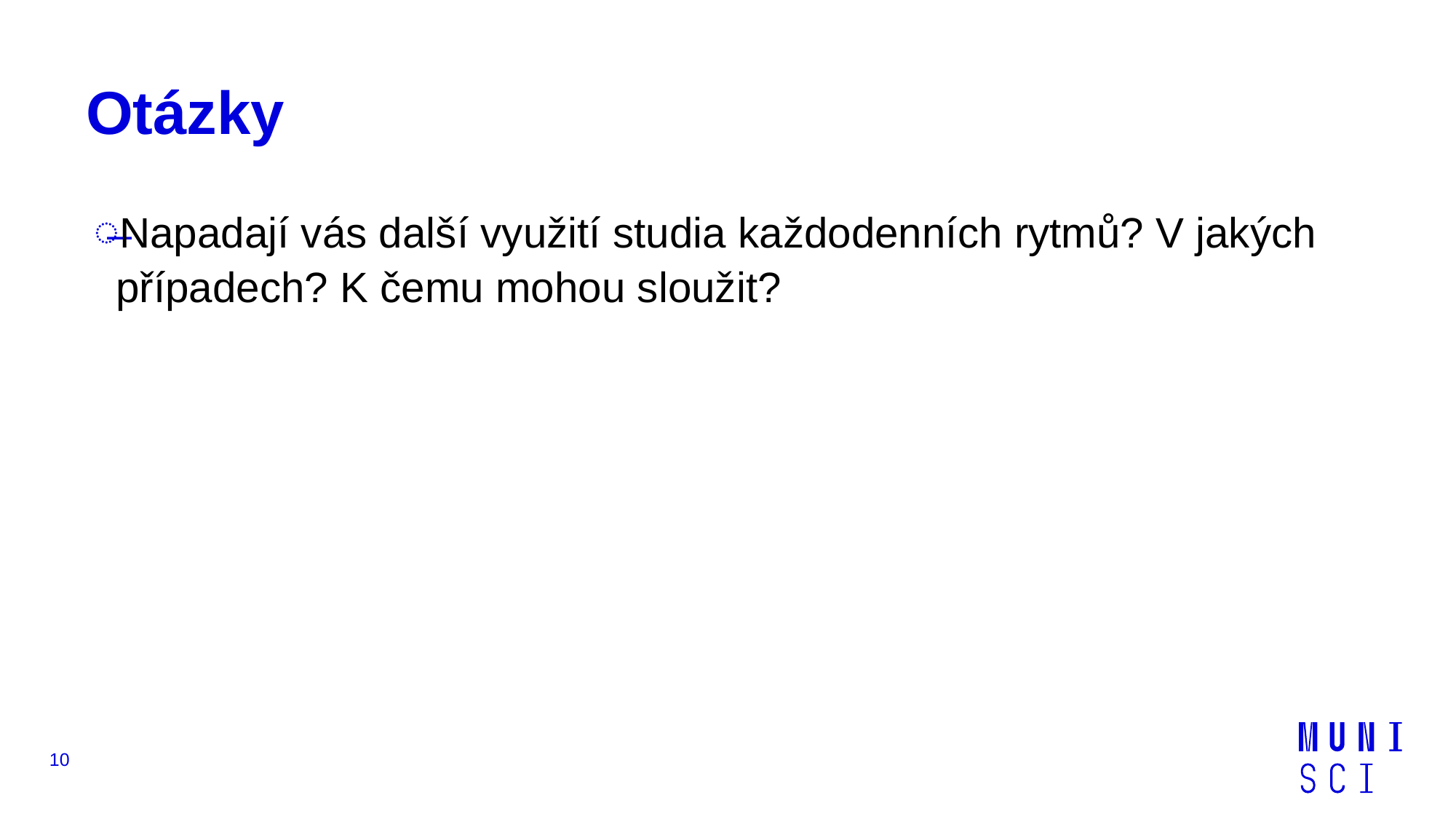

# Otázky
Napadají vás další využití studia každodenních rytmů? V jakých případech? K čemu mohou sloužit?
10